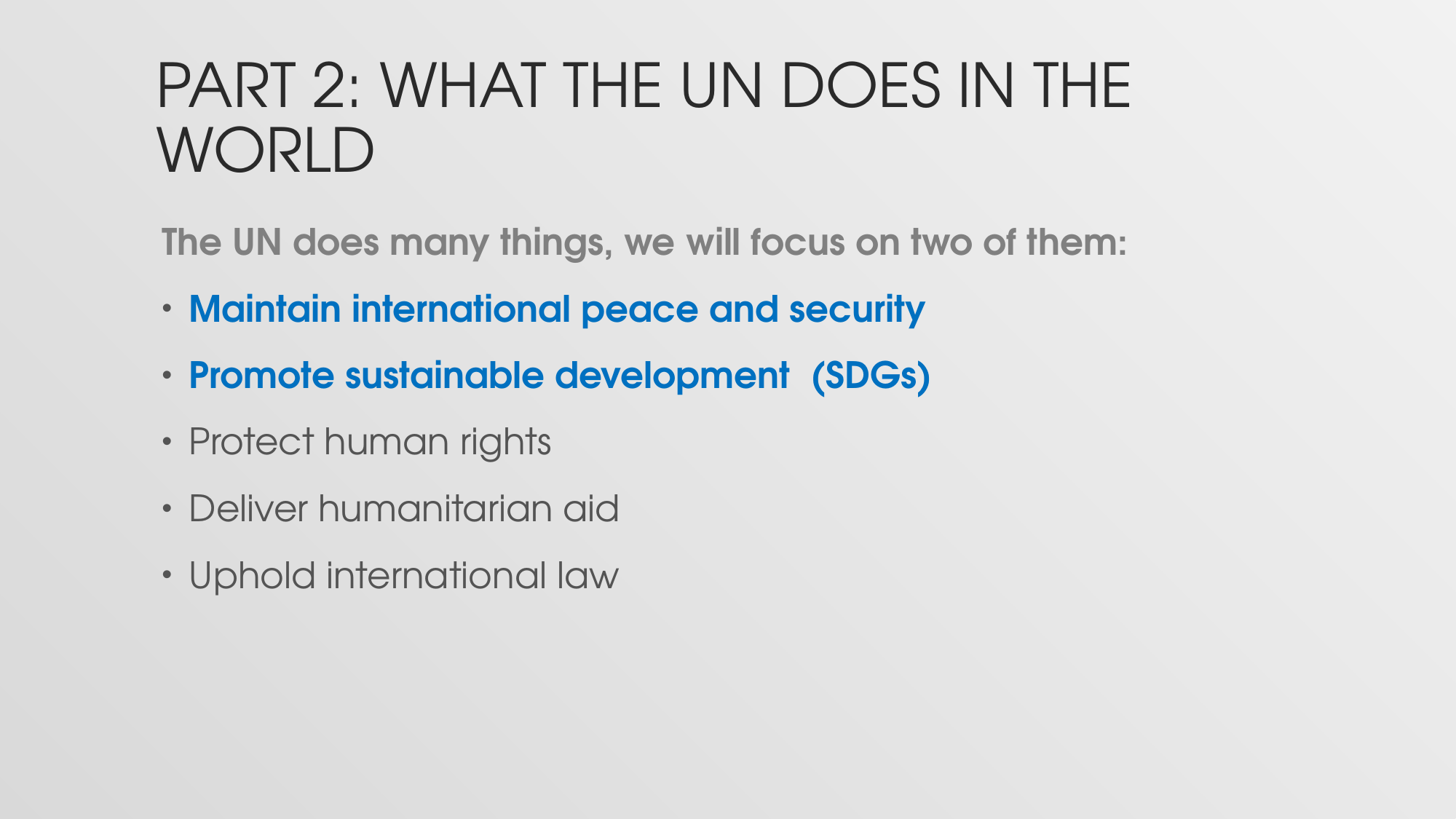

# Part 2: What the UN does in the world
The UN does many things, we will focus on two of them:
Maintain international peace and security
Promote sustainable development  (SDGs)
Protect human rights
Deliver humanitarian aid
Uphold international law